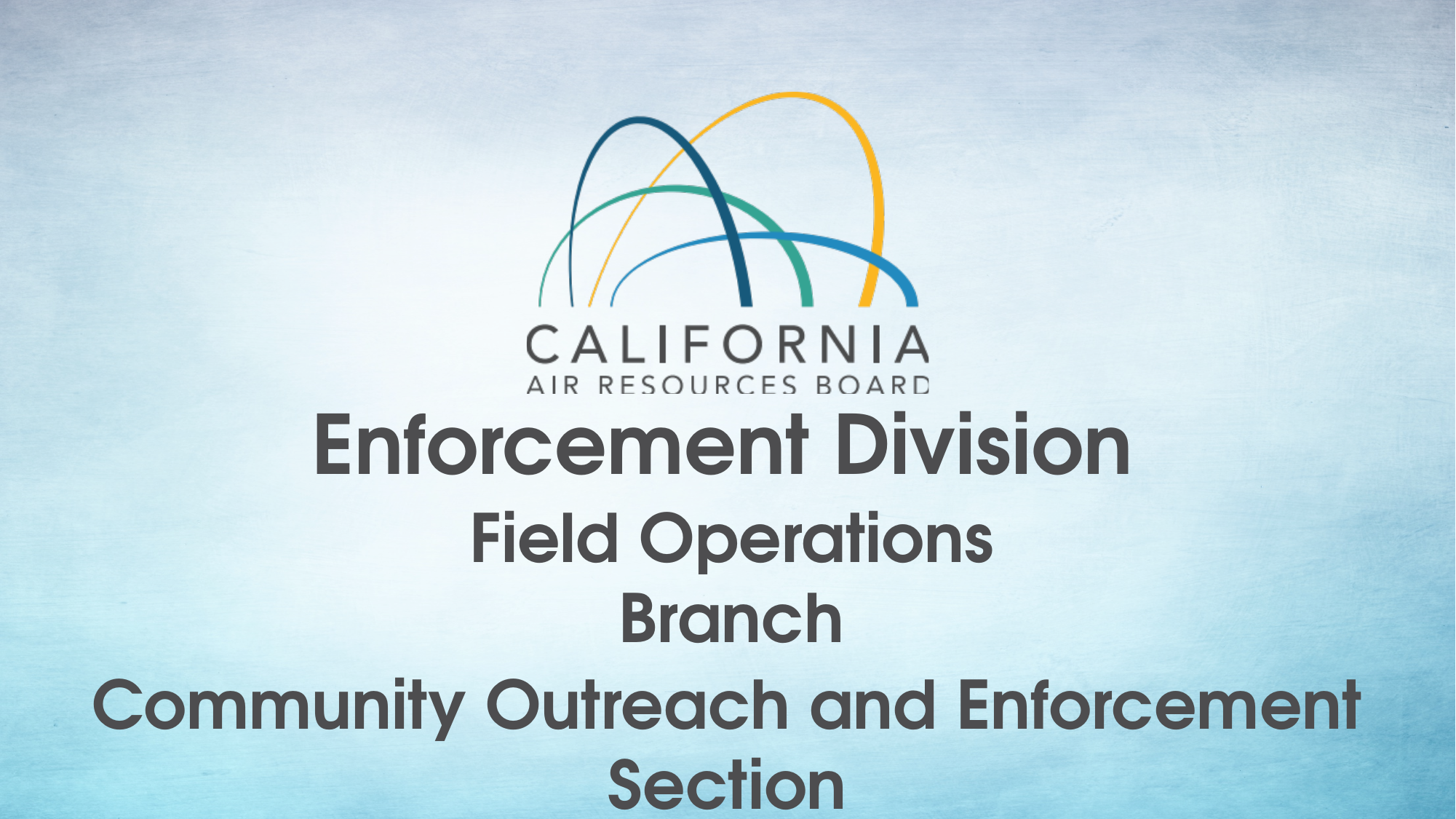

# Enforcement Division
Field Operations Branch
Community Outreach and Enforcement Section